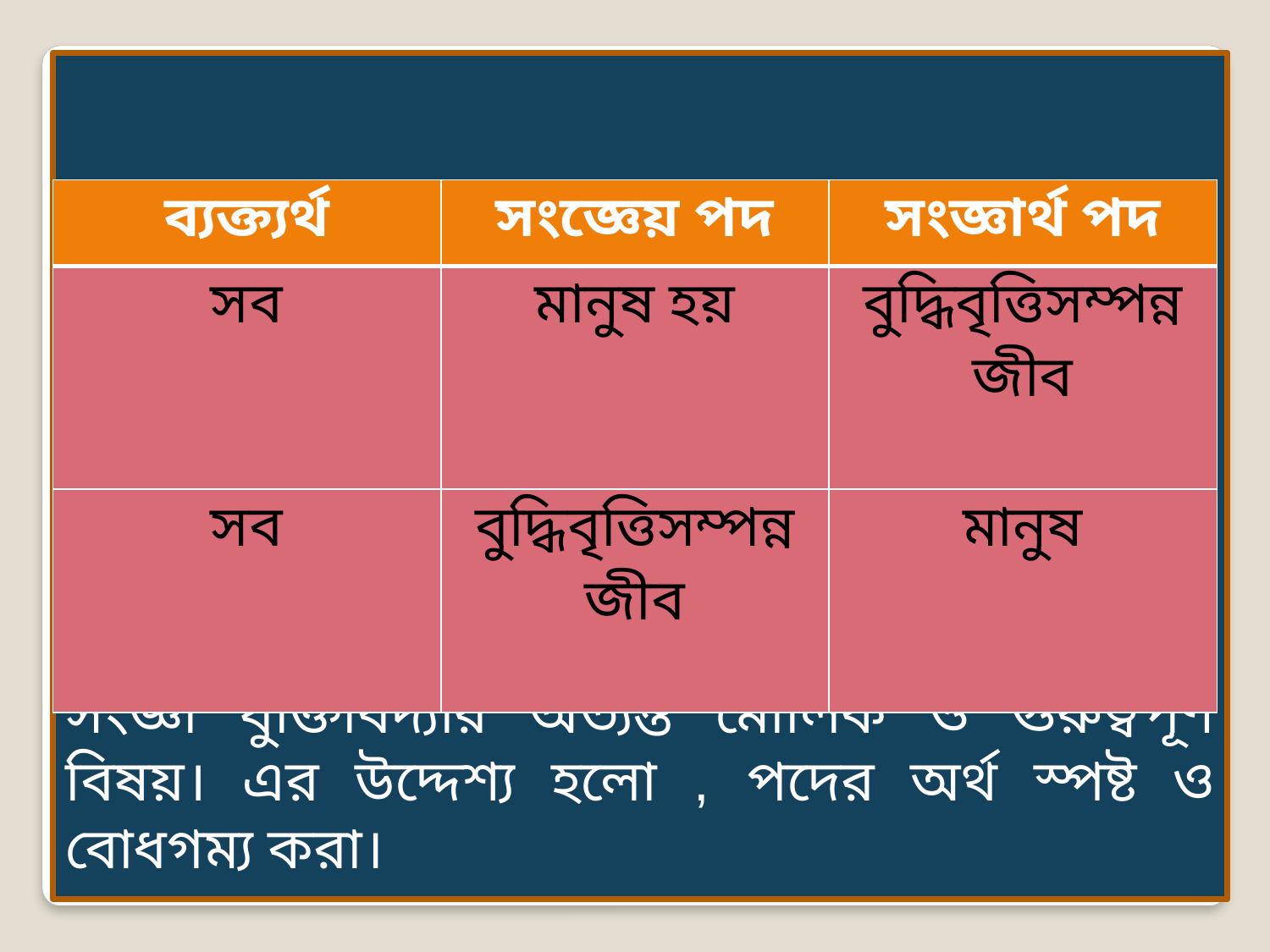

উপরোক্ত আলোচনা  থেকে প্রতীয়মান, যৌক্তিক সংজ্ঞা যুক্তিবিদ্যার অত্যন্ত মৌলিক ও গুরুত্বপূর্ণ বিষয়। এর উদ্দেশ্য হলো , পদের অর্থ স্পষ্ট ও বোধগম্য করা।
| ব্যক্ত্যর্থ | সংজ্ঞেয় পদ | সংজ্ঞার্থ পদ |
| --- | --- | --- |
| সব | মানুষ হয় | বুদ্ধিবৃত্তিসম্পন্ন জীব |
| সব | বুদ্ধিবৃত্তিসম্পন্ন জীব | মানুষ |